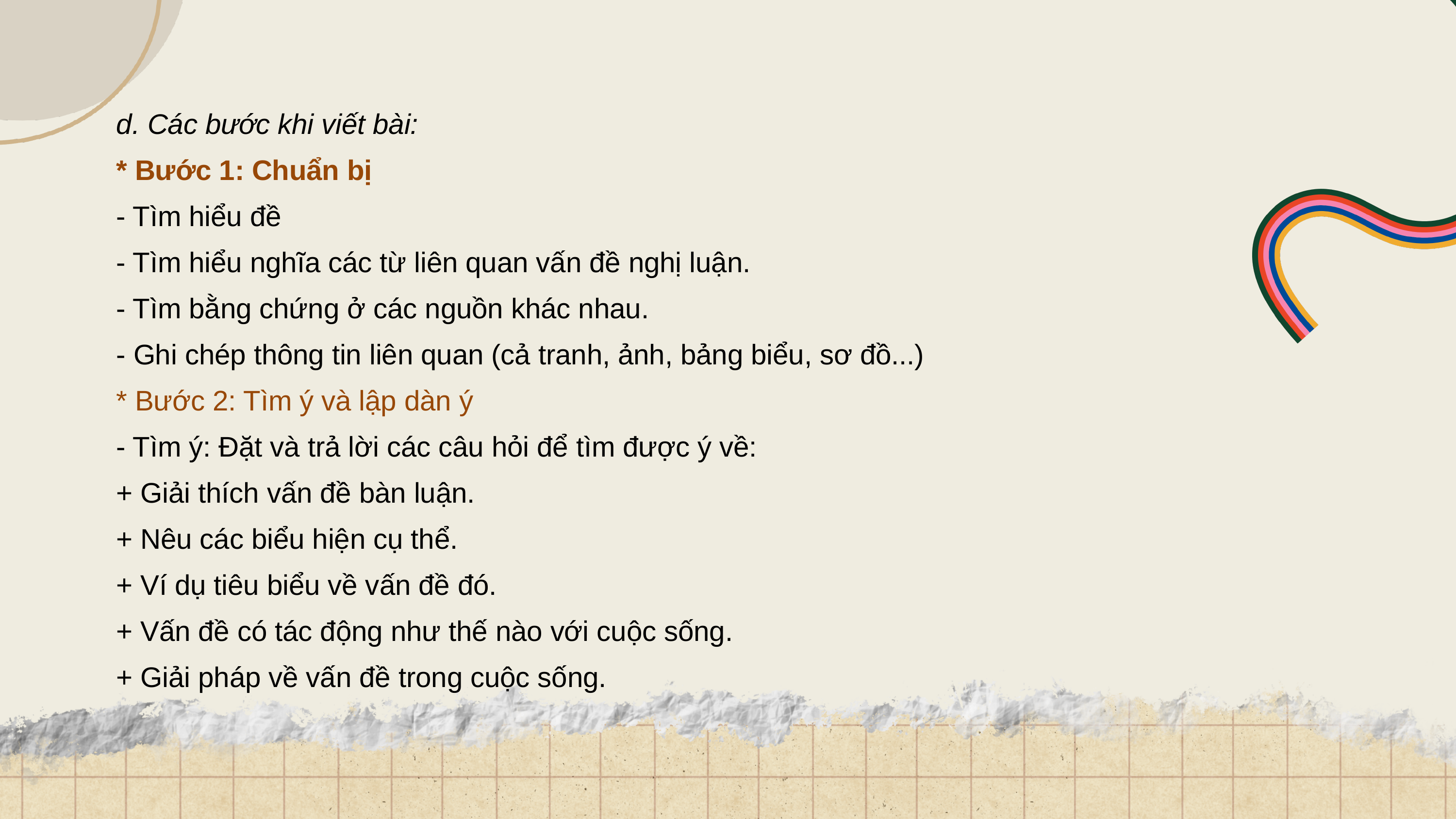

d. Các bước khi viết bài:
* Bước 1: Chuẩn bị
- Tìm hiểu đề
- Tìm hiểu nghĩa các từ liên quan vấn đề nghị luận.
- Tìm bằng chứng ở các nguồn khác nhau.
- Ghi chép thông tin liên quan (cả tranh, ảnh, bảng biểu, sơ đồ...)
* Bước 2: Tìm ý và lập dàn ý
- Tìm ý: Đặt và trả lời các câu hỏi để tìm được ý về:
+ Giải thích vấn đề bàn luận.
+ Nêu các biểu hiện cụ thể.
+ Ví dụ tiêu biểu về vấn đề đó.
+ Vấn đề có tác động như thế nào với cuộc sống.
+ Giải pháp về vấn đề trong cuộc sống.